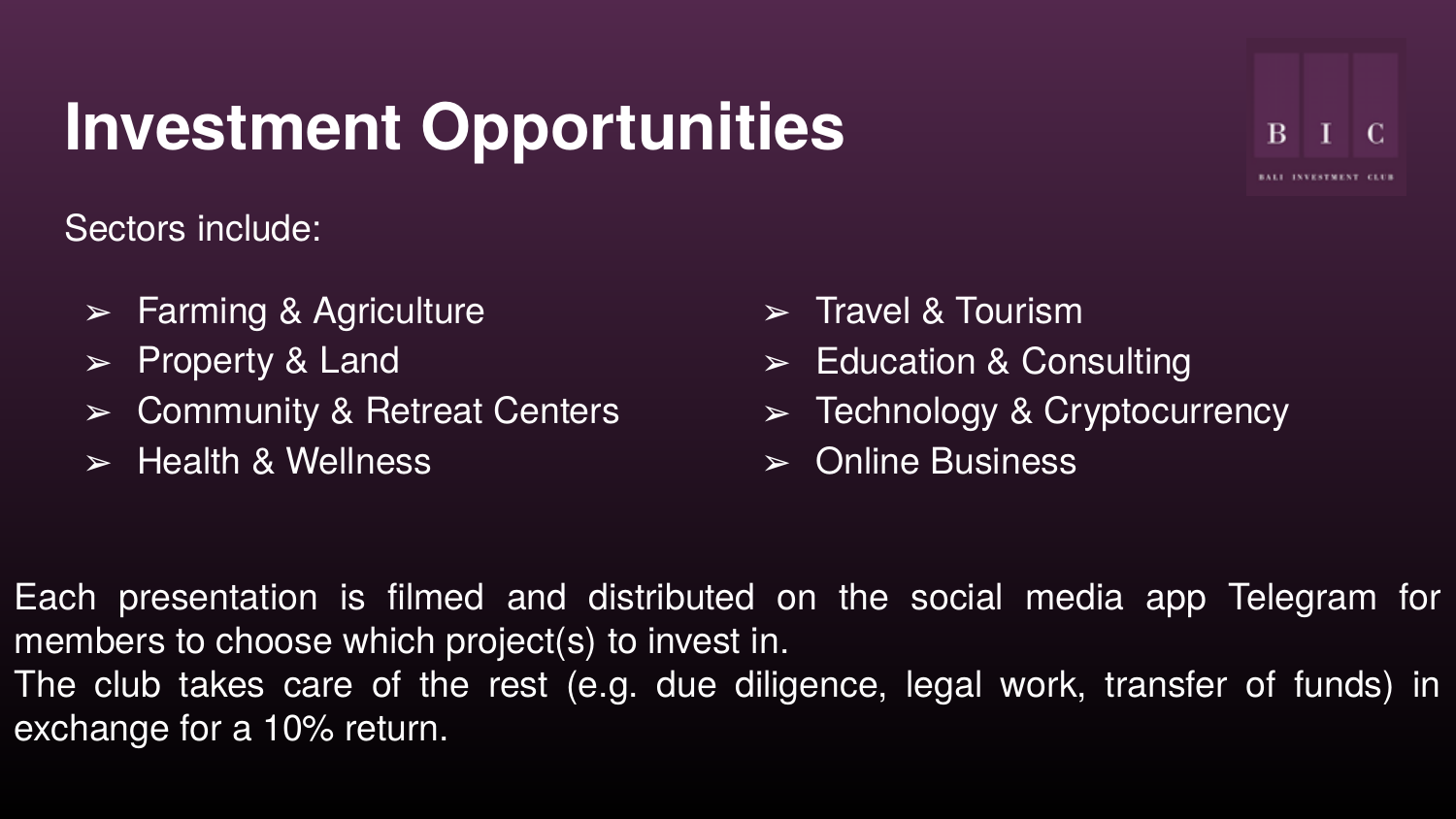

# Investment Opportunities
Sectors include:
Farming & Agriculture
Property & Land
Community & Retreat Centers
Health & Wellness

Travel & Tourism
Education & Consulting
Technology & Cryptocurrency
Online Business

Each presentation is filmed and distributed on the social media app Telegram for members to choose which project(s) to invest in.
The club takes care of the rest (e.g. due diligence, legal work, transfer of funds) in exchange for a 10% return.